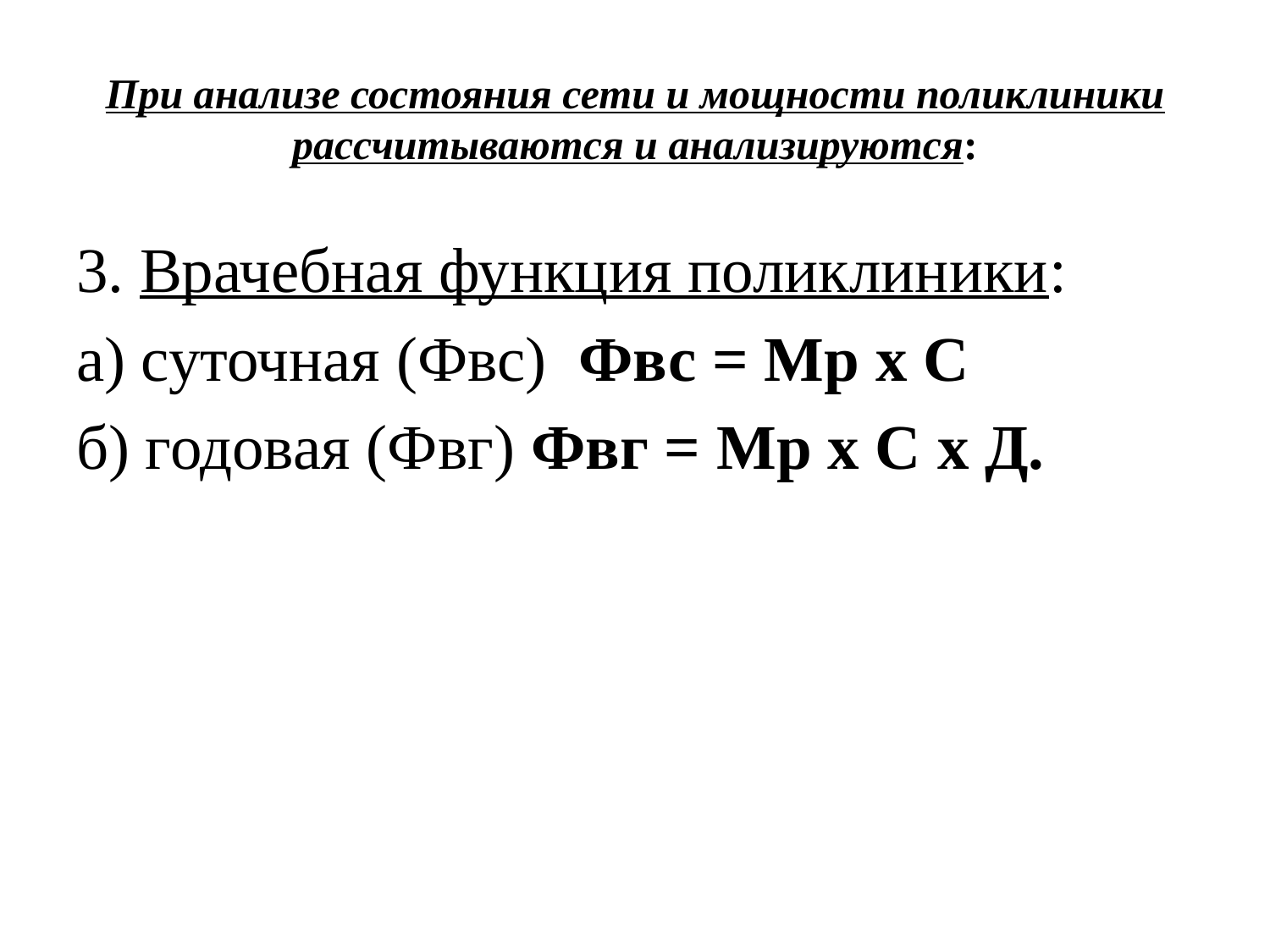

# При анализе состояния сети и мощности поликлиники рассчитываются и анализируются:
3. Врачебная функция поликлиники:
а) суточная (Фвс)  Фвс = Мр x С
б) годовая (Фвг) Фвг = Мр x С x Д.